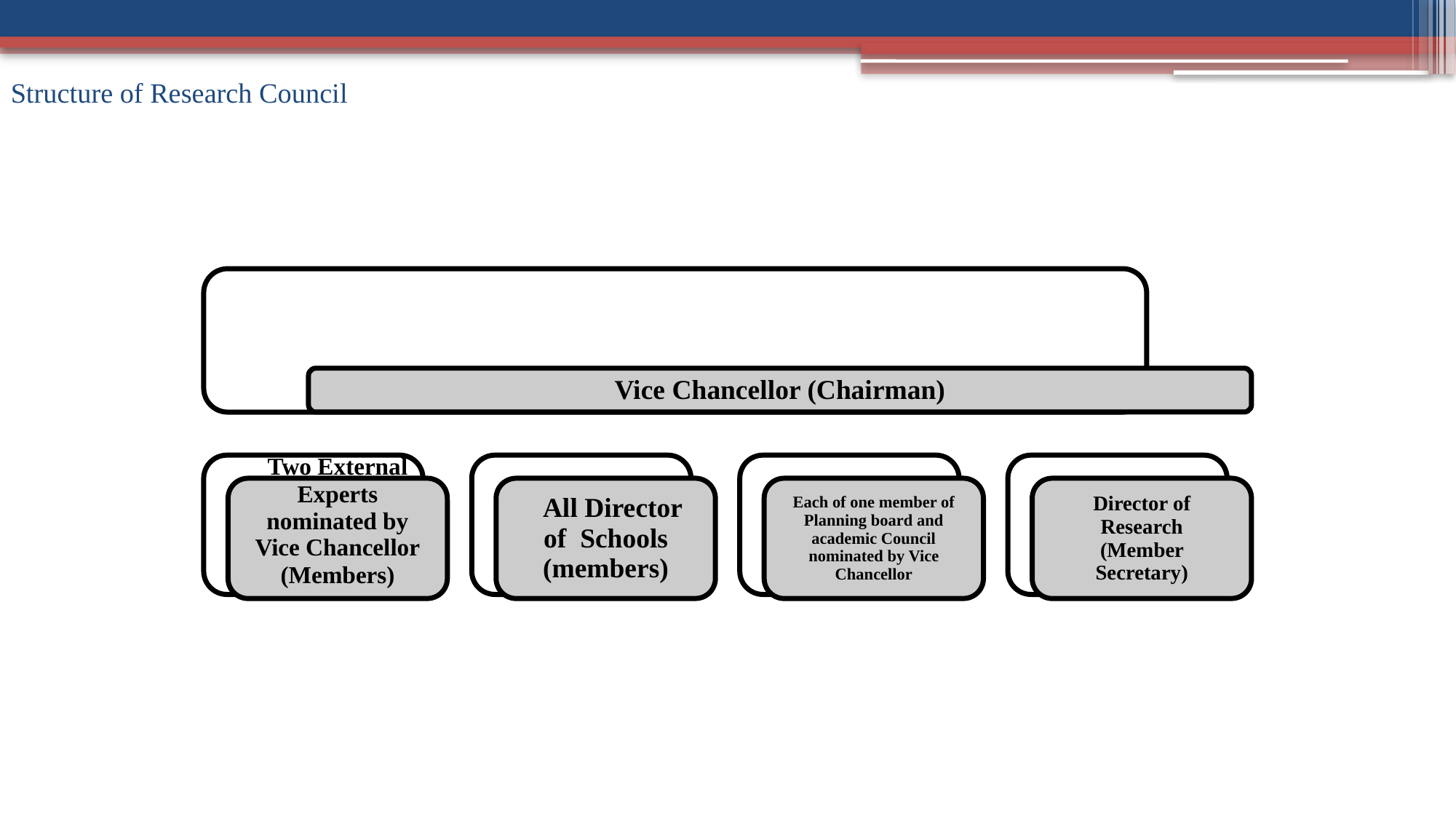

# Structure of Research Council
Vice Chancellor (Chairman)
Director of Research
(Member Secretary)
Two External Experts nominated by Vice Chancellor
(Members)
Each of one member of Planning board and academic Council nominated by Vice Chancellor
  All Director of  Schools
(members)